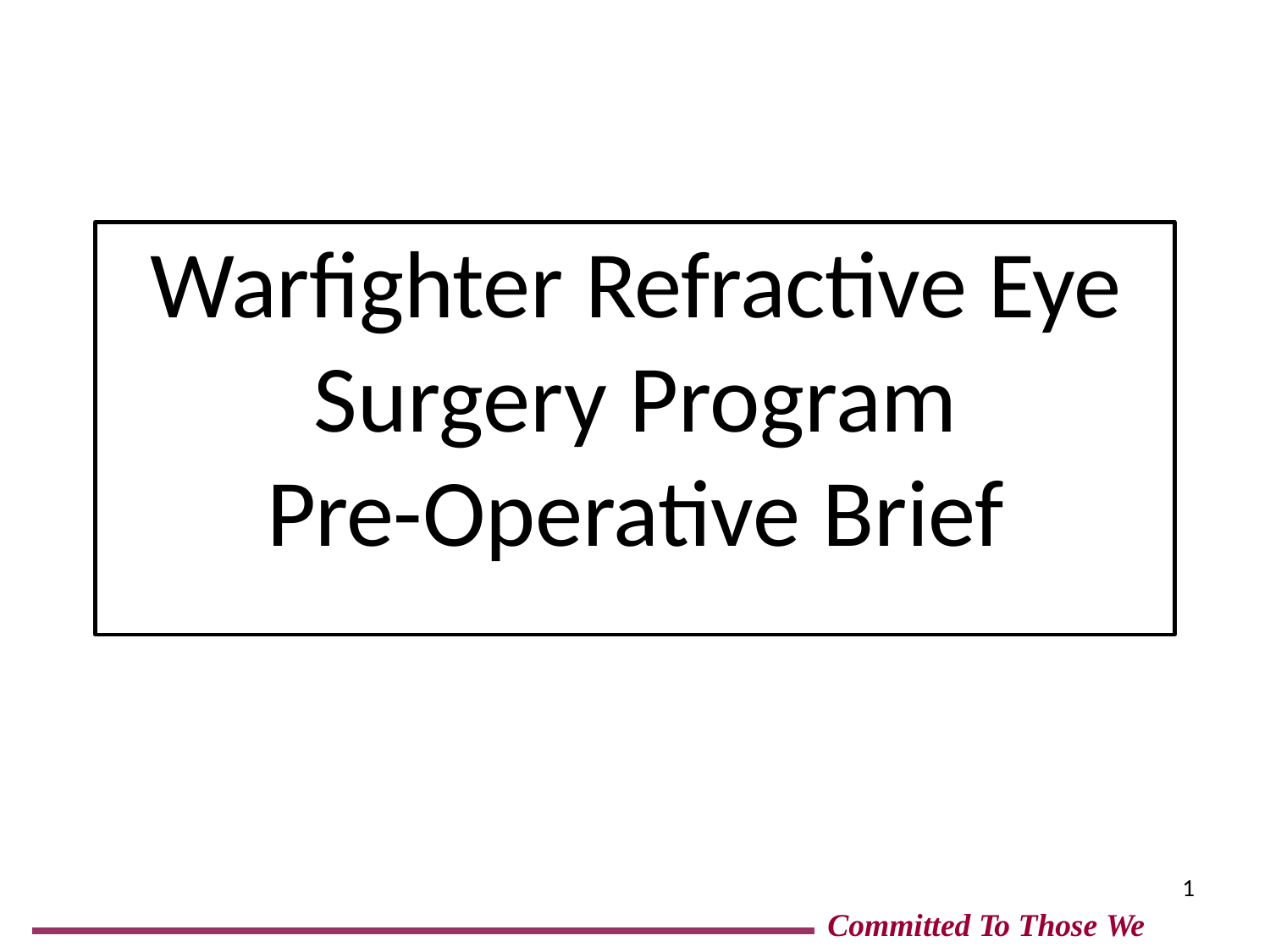

# Warfighter Refractive Eye Surgery Program
Pre-Operative Brief

1
Committed To Those We Serve